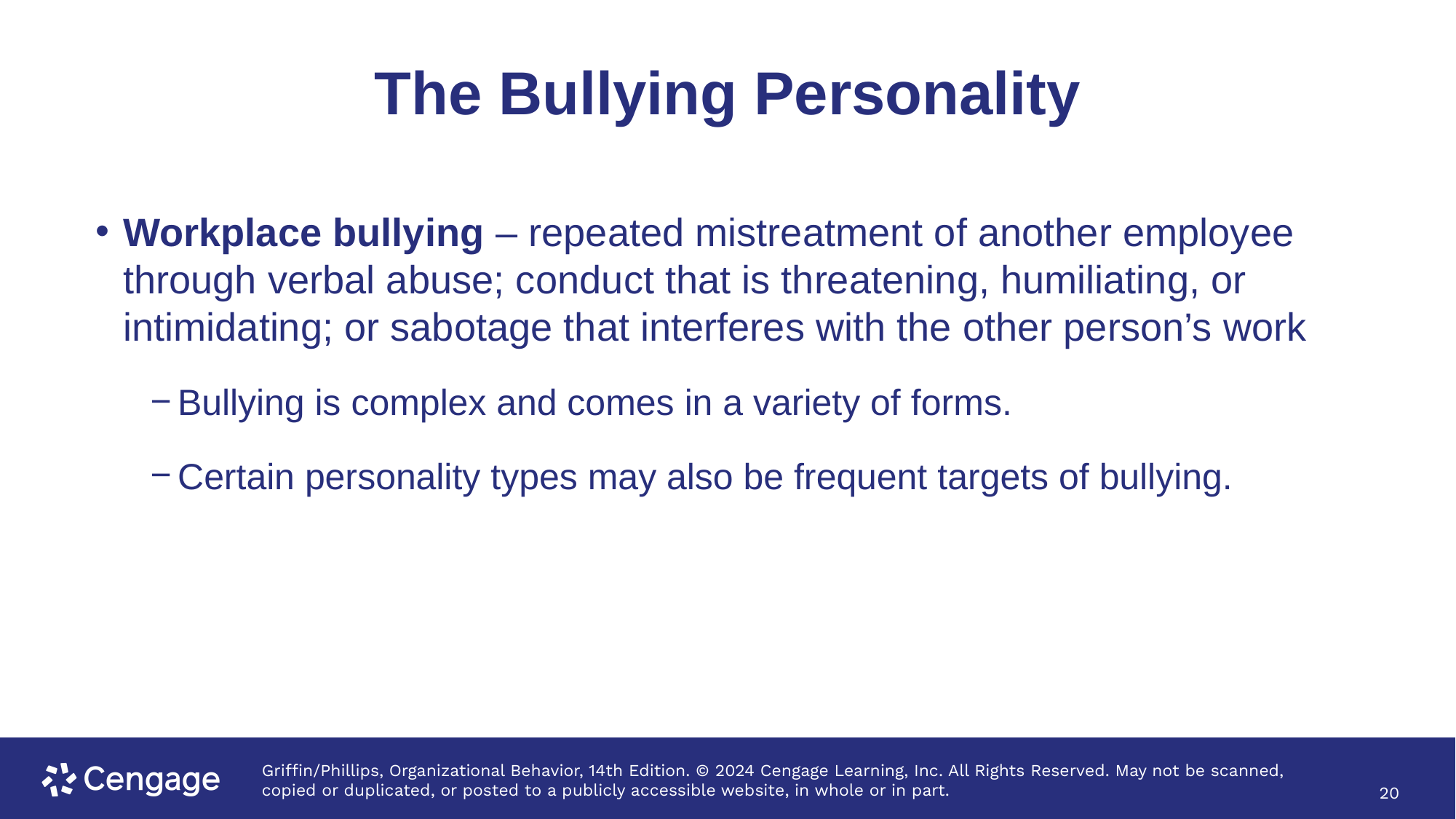

# The Bullying Personality
Workplace bullying – repeated mistreatment of another employee through verbal abuse; conduct that is threatening, humiliating, or intimidating; or sabotage that interferes with the other person’s work
Bullying is complex and comes in a variety of forms.
Certain personality types may also be frequent targets of bullying.